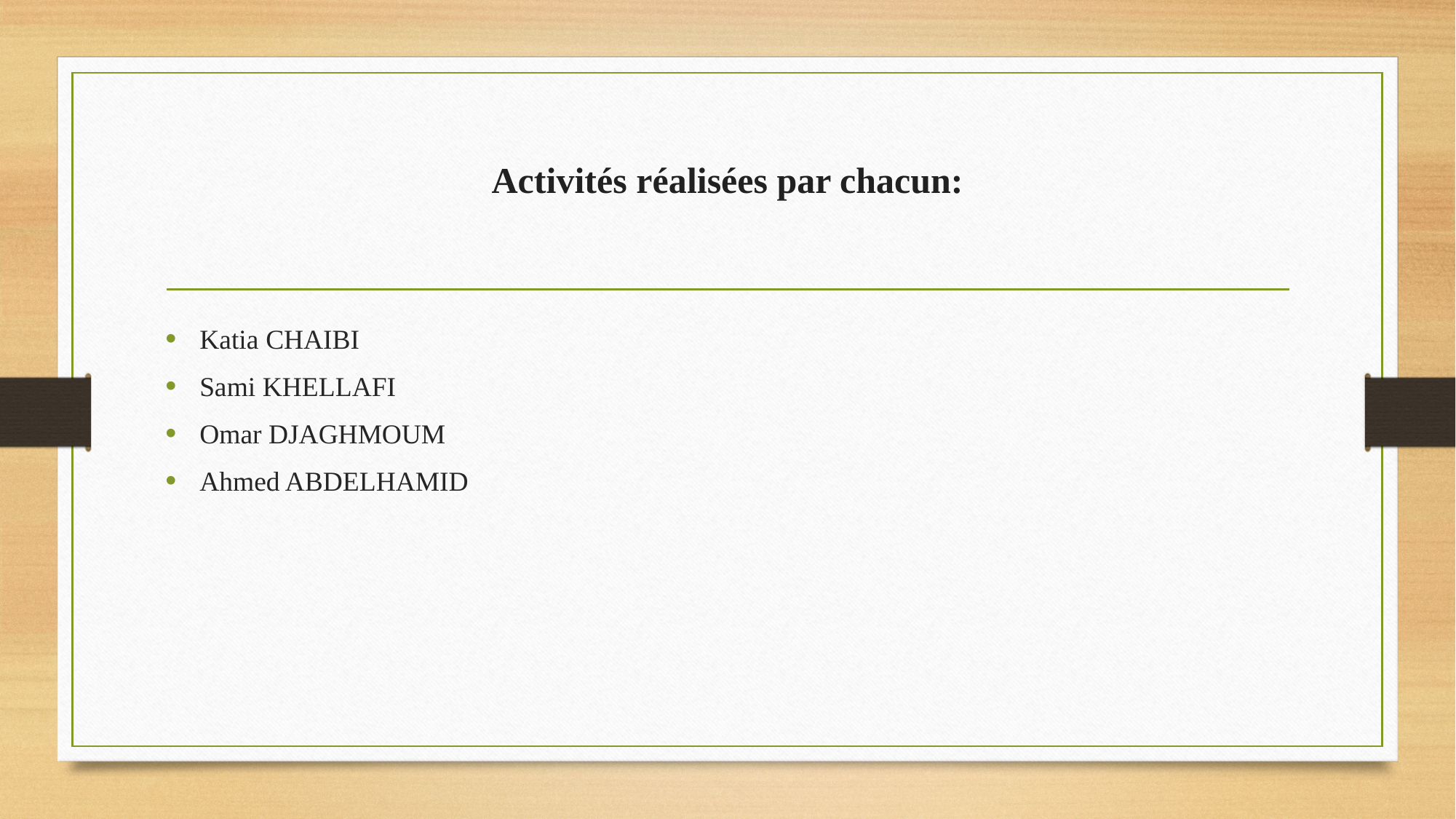

# Activités réalisées par chacun:
Katia CHAIBI
Sami KHELLAFI
Omar DJAGHMOUM
Ahmed ABDELHAMID